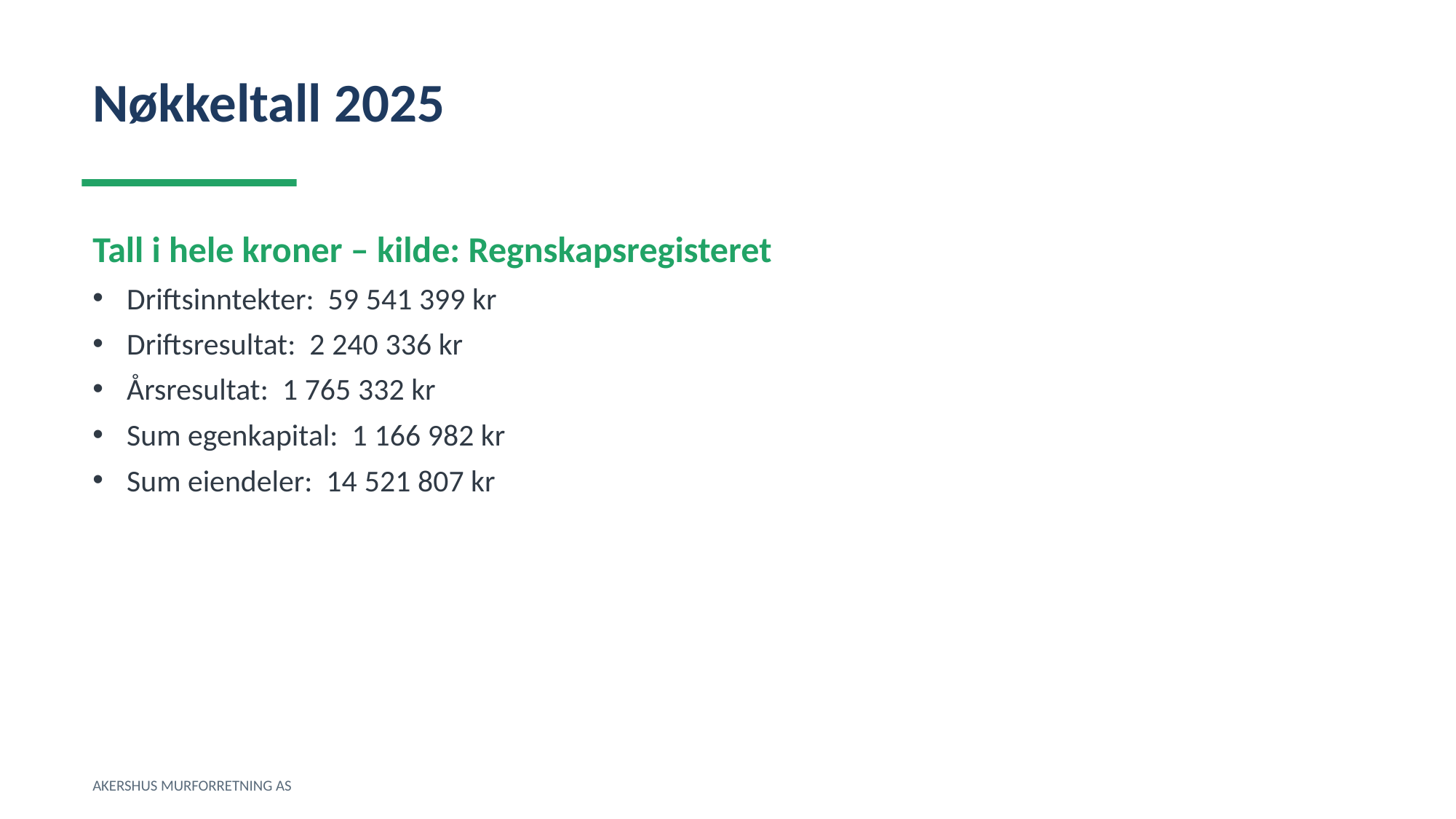

Nøkkeltall 2025

Tall i hele kroner – kilde: Regnskapsregisteret
Driftsinntekter:  59 541 399 kr
Driftsresultat:  2 240 336 kr
Årsresultat:  1 765 332 kr
Sum egenkapital:  1 166 982 kr
Sum eiendeler:  14 521 807 kr
AKERSHUS MURFORRETNING AS